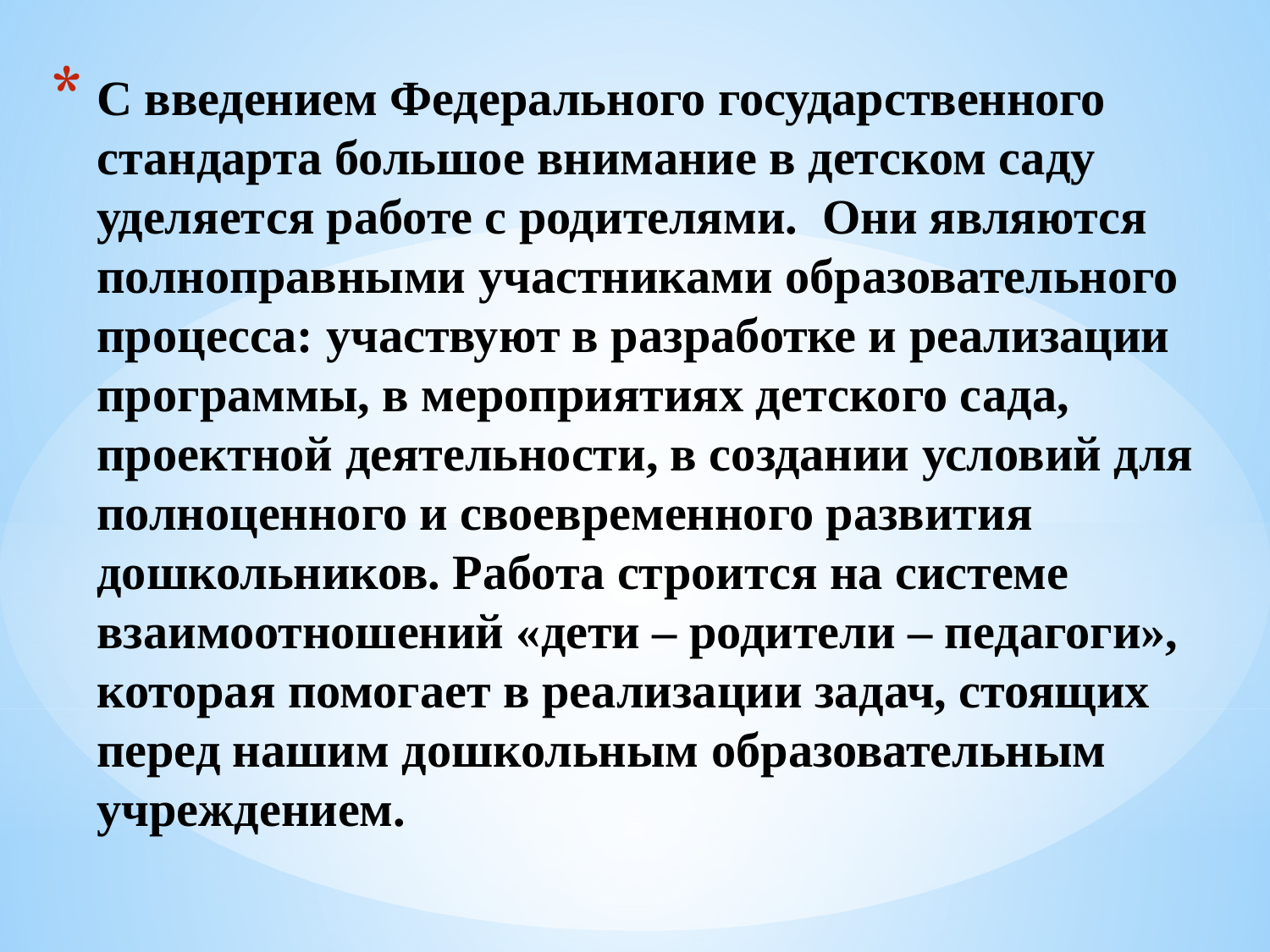

# С введением Федерального государственного стандарта большое внимание в детском саду  уделяется работе с родителями.  Они являются полноправными участниками образовательного процесса: участвуют в разработке и реализации программы, в мероприятиях детского сада, проектной деятельности, в создании условий для полноценного и своевременного развития дошкольников. Работа строится на системе взаимоотношений «дети – родители – педагоги», которая помогает в реализации задач, стоящих перед нашим дошкольным образовательным учреждением.